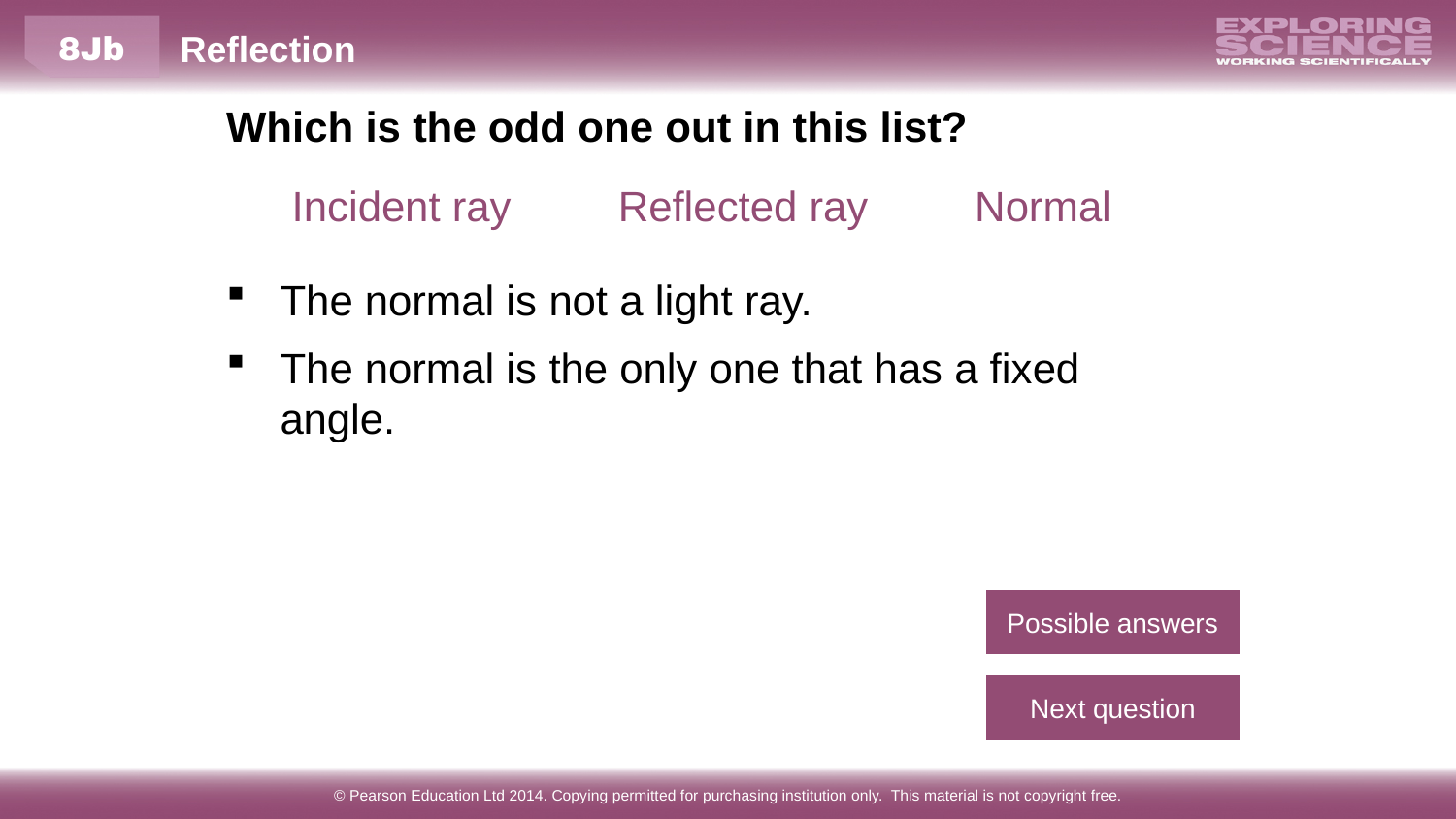

Which is the odd one out in this list?
Incident ray         Reflected ray         Normal
The normal is not a light ray.
The normal is the only one that has a fixed angle.
Possible answers
Next question
© Pearson Education Ltd 2014. Copying permitted for purchasing institution only.  This material is not copyright free.